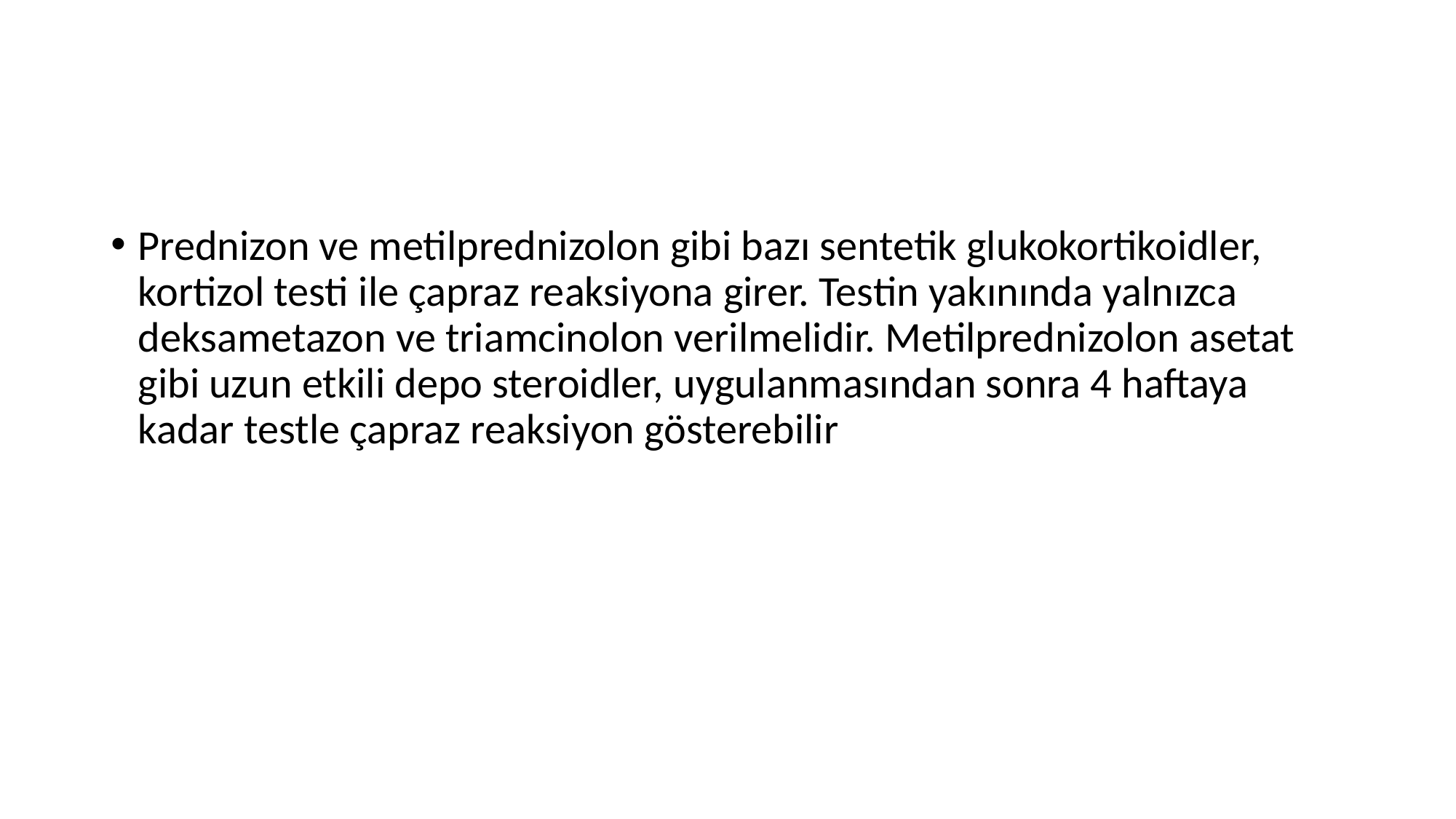

#
Prednizon ve metilprednizolon gibi bazı sentetik glukokortikoidler, kortizol testi ile çapraz reaksiyona girer. Testin yakınında yalnızca deksametazon ve triamcinolon verilmelidir. Metilprednizolon asetat gibi uzun etkili depo steroidler, uygulanmasından sonra 4 haftaya kadar testle çapraz reaksiyon gösterebilir